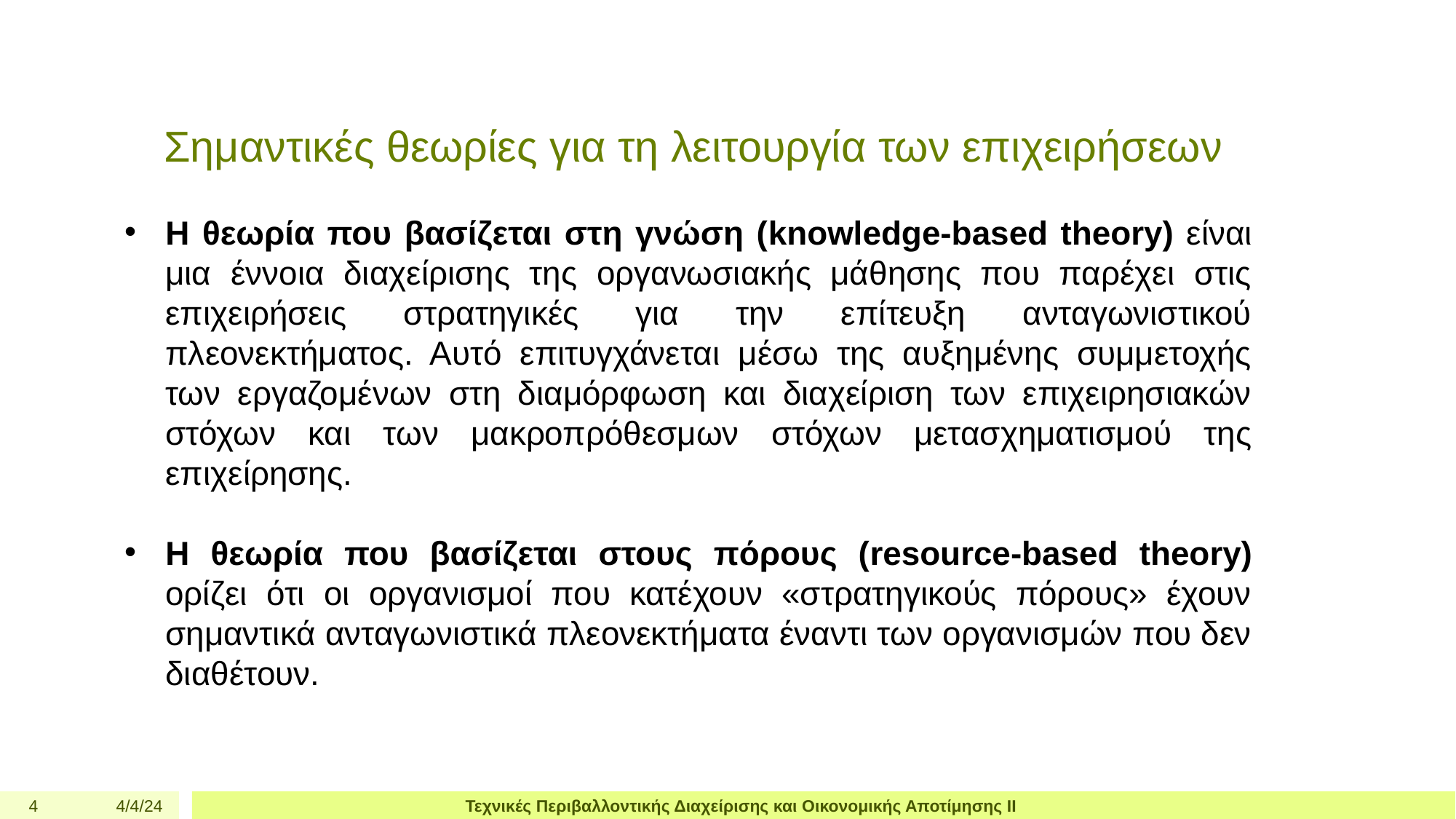

# Σημαντικές θεωρίες για τη λειτουργία των επιχειρήσεων
Η θεωρία που βασίζεται στη γνώση (knowledge-based theory) είναι μια έννοια διαχείρισης της οργανωσιακής μάθησης που παρέχει στις επιχειρήσεις στρατηγικές για την επίτευξη ανταγωνιστικού πλεονεκτήματος. Αυτό επιτυγχάνεται μέσω της αυξημένης συμμετοχής των εργαζομένων στη διαμόρφωση και διαχείριση των επιχειρησιακών στόχων και των μακροπρόθεσμων στόχων μετασχηματισμού της επιχείρησης.

Η θεωρία που βασίζεται στους πόρους (resource-based theory) ορίζει ότι οι οργανισμοί που κατέχουν «στρατηγικούς πόρους» έχουν σημαντικά ανταγωνιστικά πλεονεκτήματα έναντι των οργανισμών που δεν διαθέτουν.

4
4/4/24
Τεχνικές Περιβαλλοντικής Διαχείρισης και Οικονομικής Αποτίμησης ΙΙ